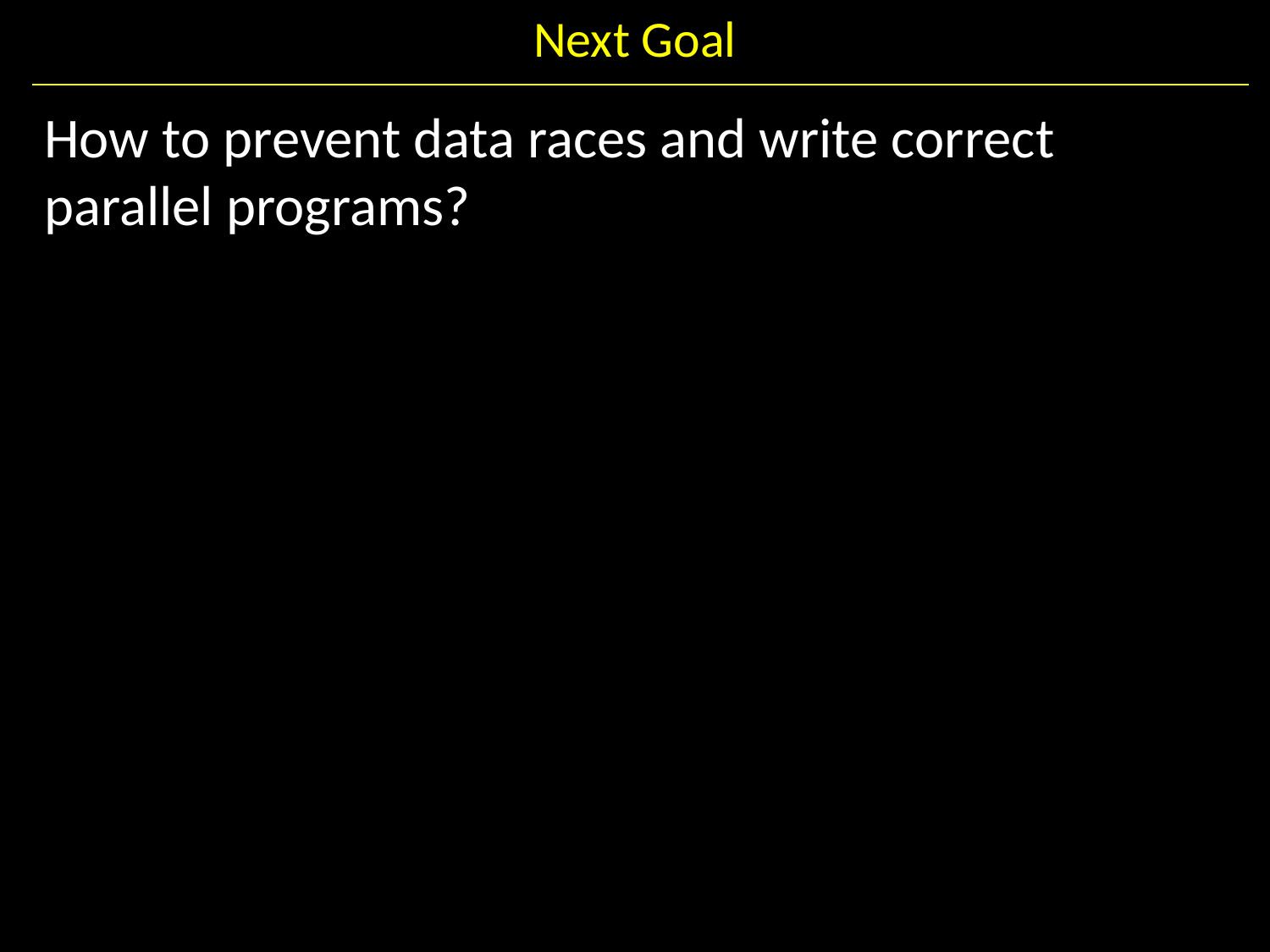

# Next Goal
How to prevent data races and write correct parallel programs?